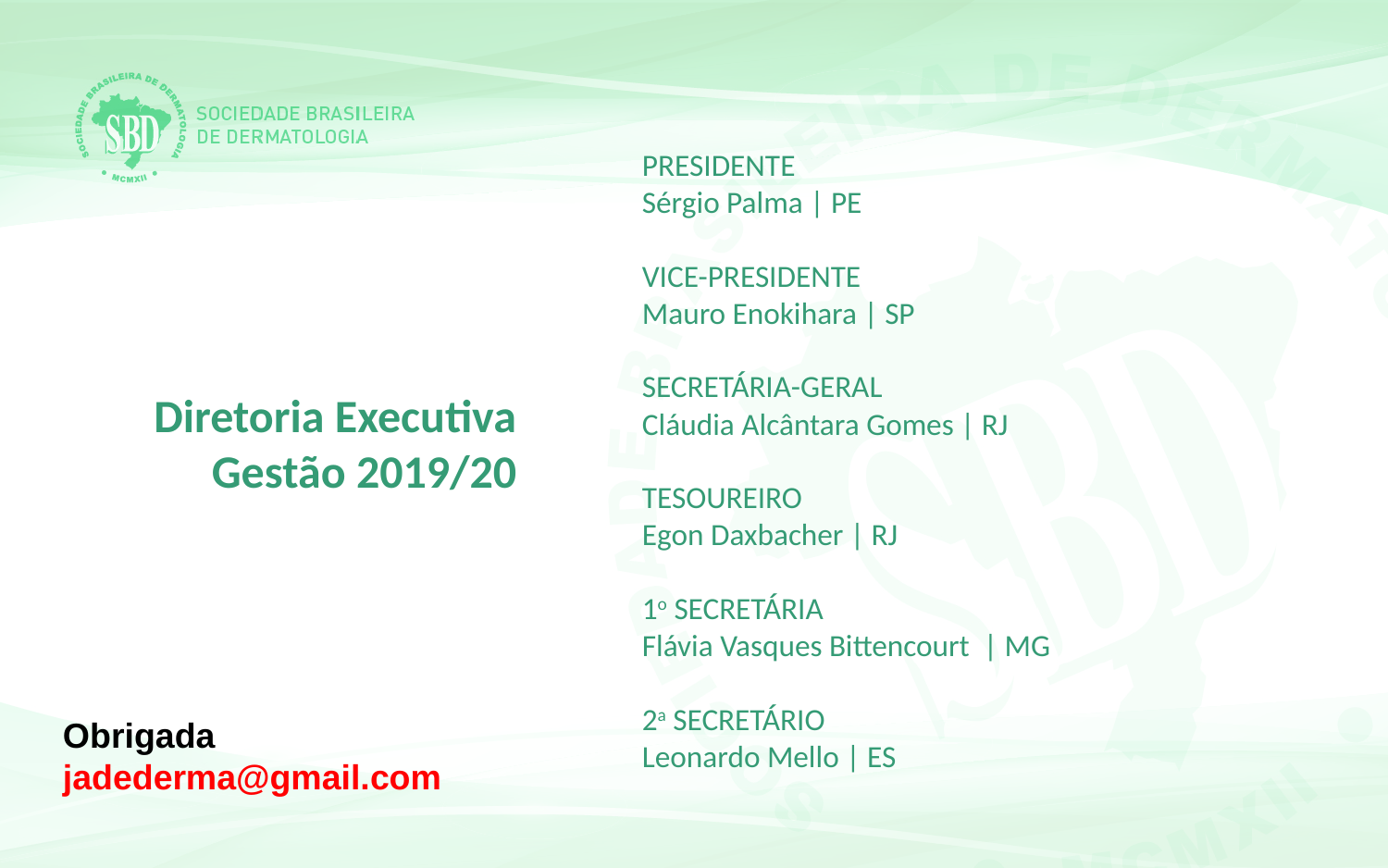

PRESIDENTE
Sérgio Palma | PE

VICE-PRESIDENTE
Mauro Enokihara | SP

SECRETÁRIA-GERAL
Cláudia Alcântara Gomes | RJ

TESOUREIRO
Egon Daxbacher | RJ

1o SECRETÁRIA
Flávia Vasques Bittencourt  | MG

2a SECRETÁRIO
Leonardo Mello | ES
Diretoria Executiva
Gestão 2019/20
Obrigada
jadederma@gmail.com